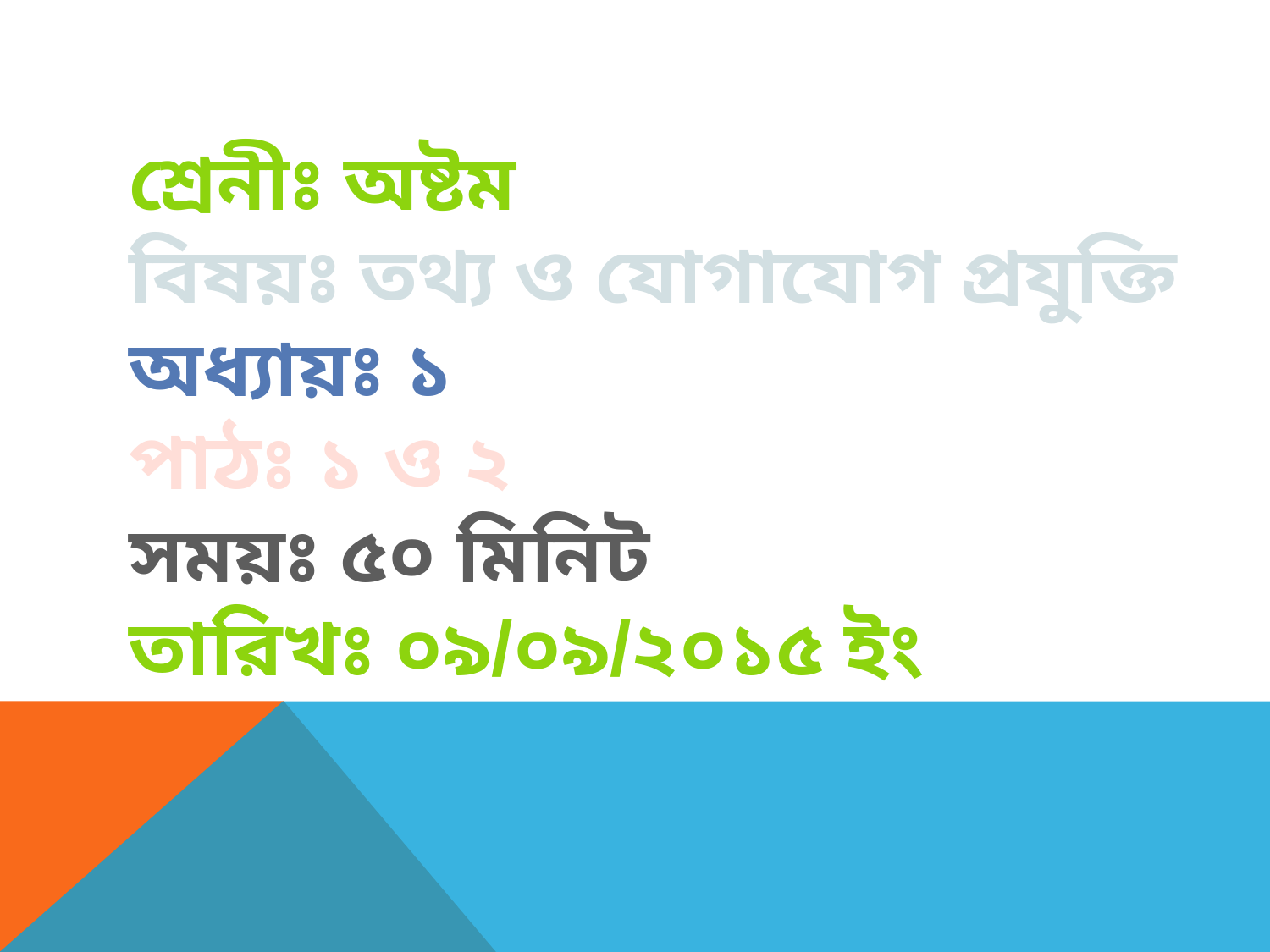

শ্রেনীঃ অষ্টম
বিষয়ঃ তথ্য ও যোগাযোগ প্রযুক্তি
অধ্যায়ঃ ১
পাঠঃ ১ ও ২
সময়ঃ ৫০ মিনিট
তারিখঃ ০৯/০৯/২০১৫ ইং